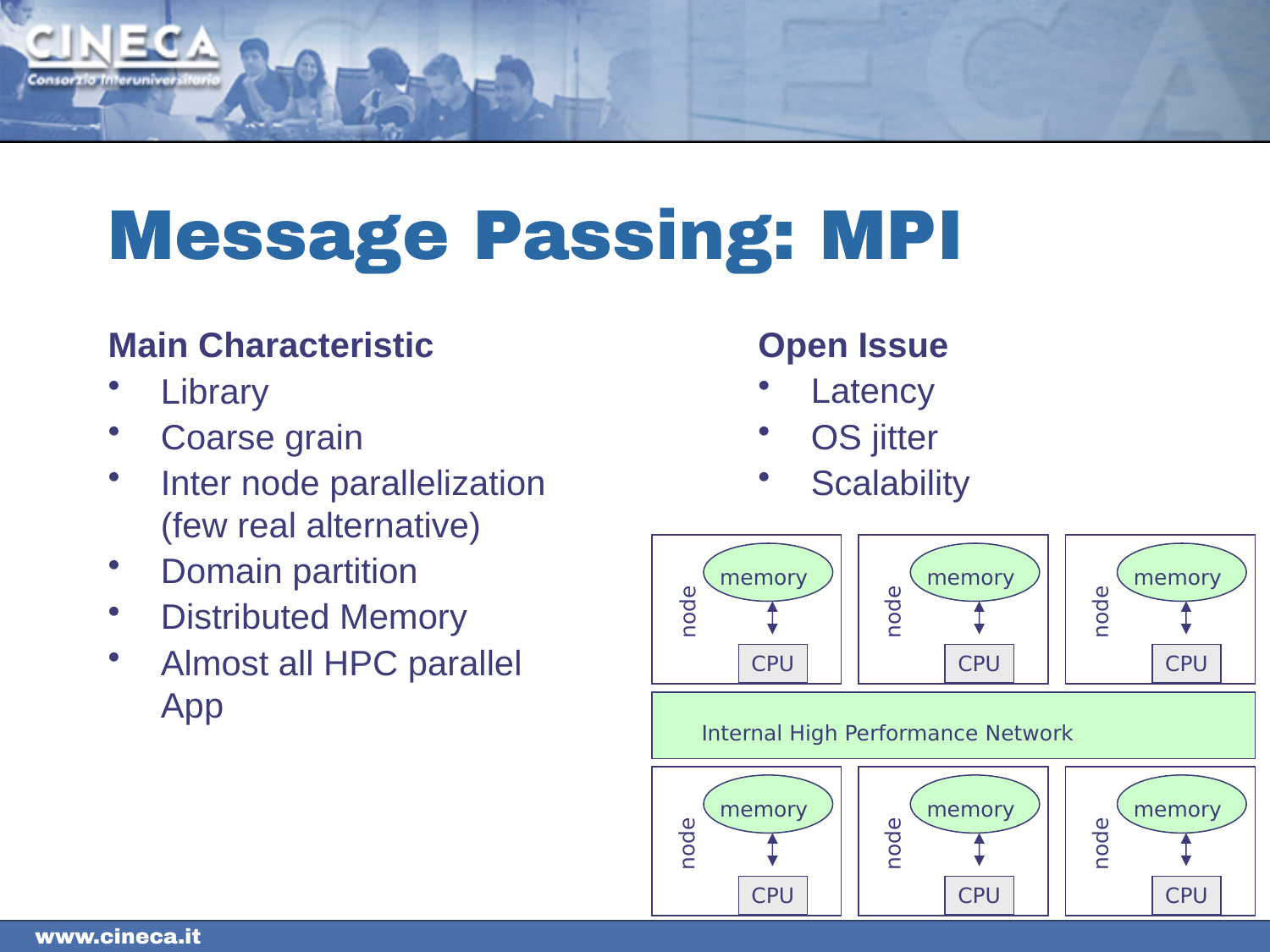

# Message Passing: MPI
Main Characteristic
Library
Coarse grain
Inter node parallelization (few real alternative)
Domain partition
Distributed Memory
Almost all HPC parallel App
Open Issue
Latency
OS jitter
Scalability

memory
node

CPU

memory
node

CPU

memory
node

CPU

Internal High Performance Network

memory
node

CPU

memory
node

CPU

memory
node

CPU